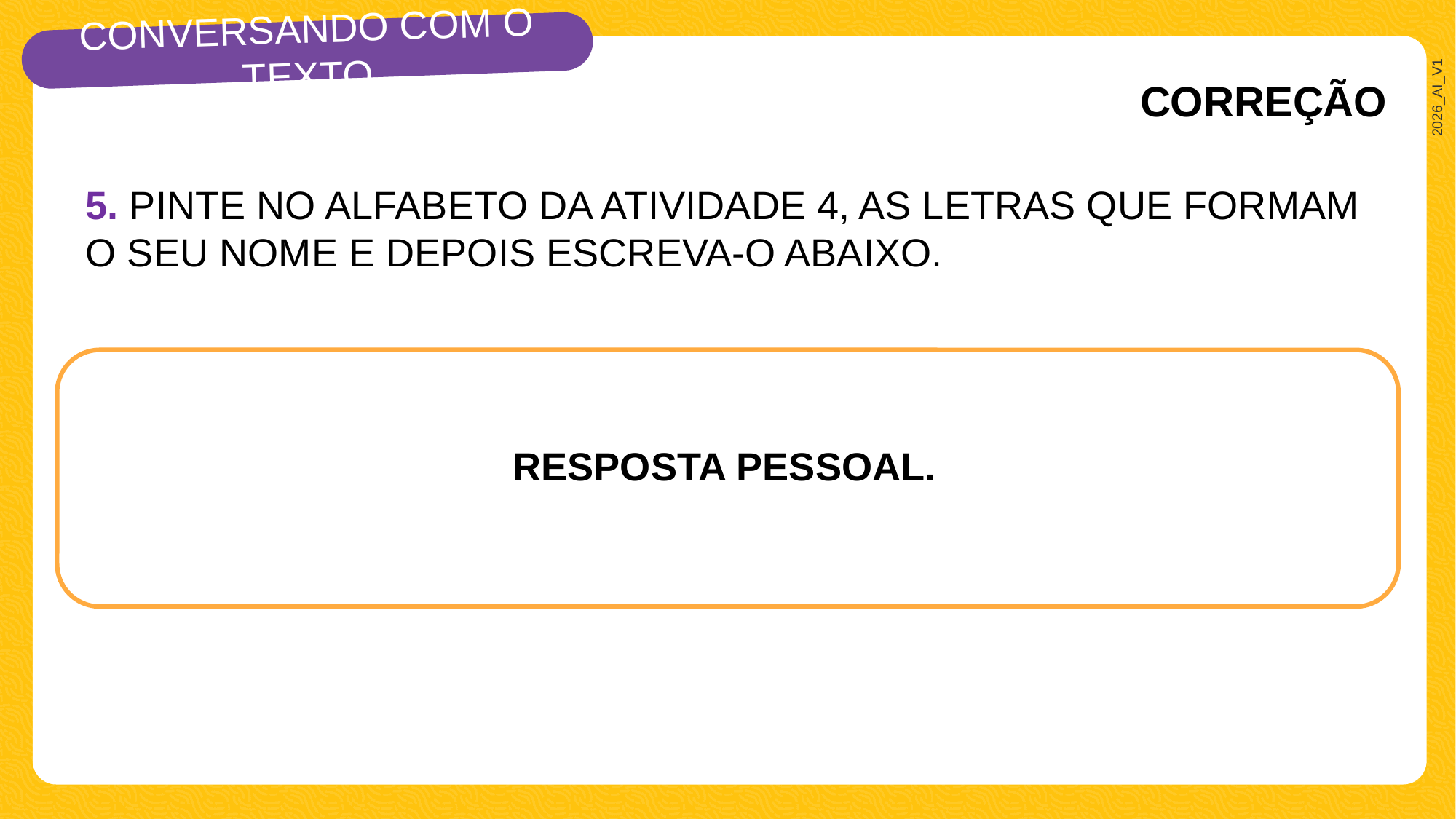

CORREÇÃO
# 5. PINTE NO ALFABETO DA ATIVIDADE 4, AS LETRAS QUE FORMAM O SEU NOME E DEPOIS ESCREVA-O ABAIXO.

RESPOSTA PESSOAL.